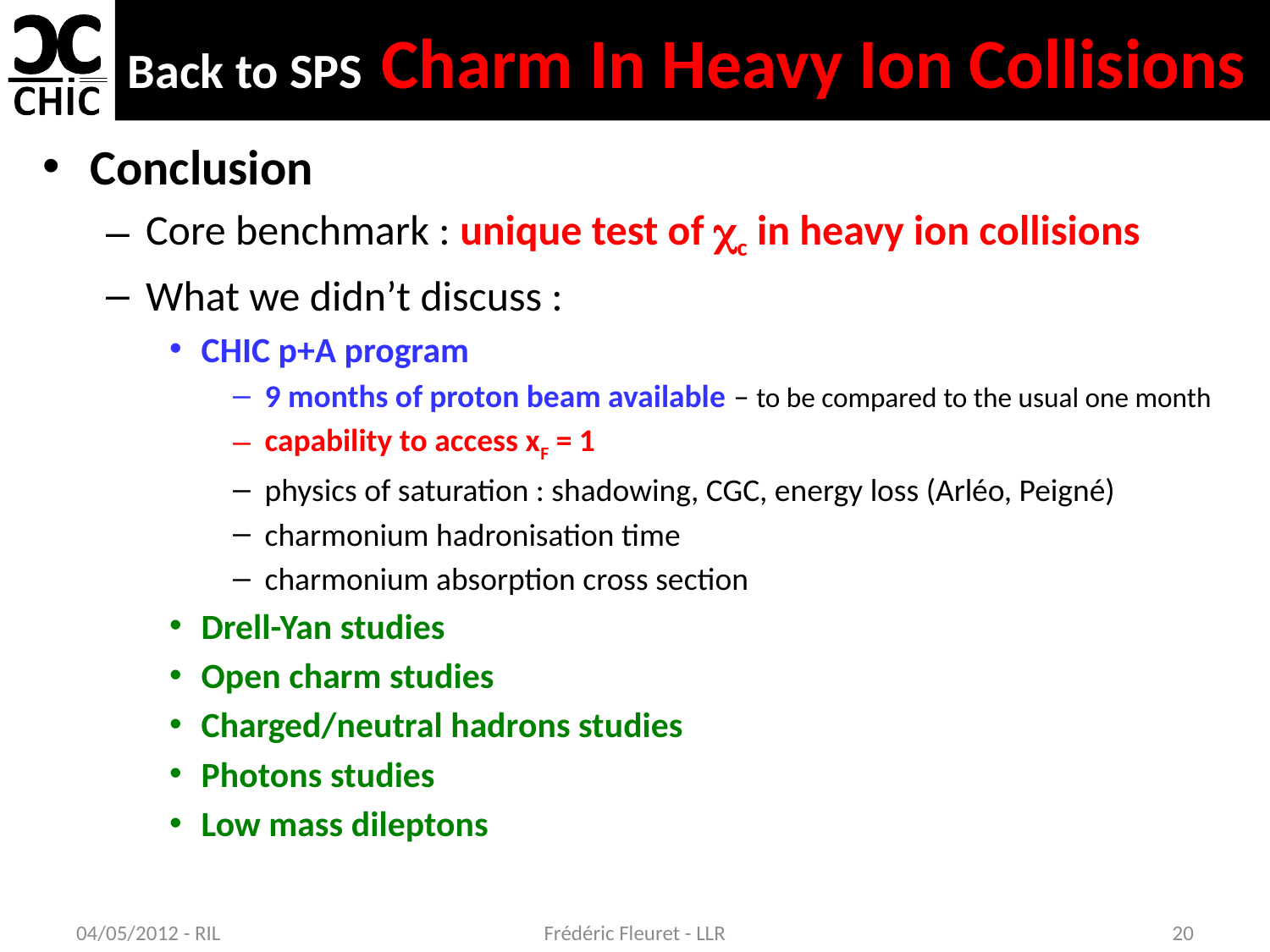

# Back to SPS	Charm In Heavy Ion Collisions
Conclusion
Core benchmark : unique test of χc in heavy ion collisions
What we didn’t discuss :
CHIC p+A program
9 months of proton beam available – to be compared to the usual one month
capability to access xF = 1
physics of saturation : shadowing, CGC, energy loss (Arléo, Peigné)
charmonium hadronisation time
charmonium absorption cross section
Drell-Yan studies
Open charm studies
Charged/neutral hadrons studies
Photons studies
Low mass dileptons
04/05/2012 - RIL
Frédéric Fleuret - LLR
20